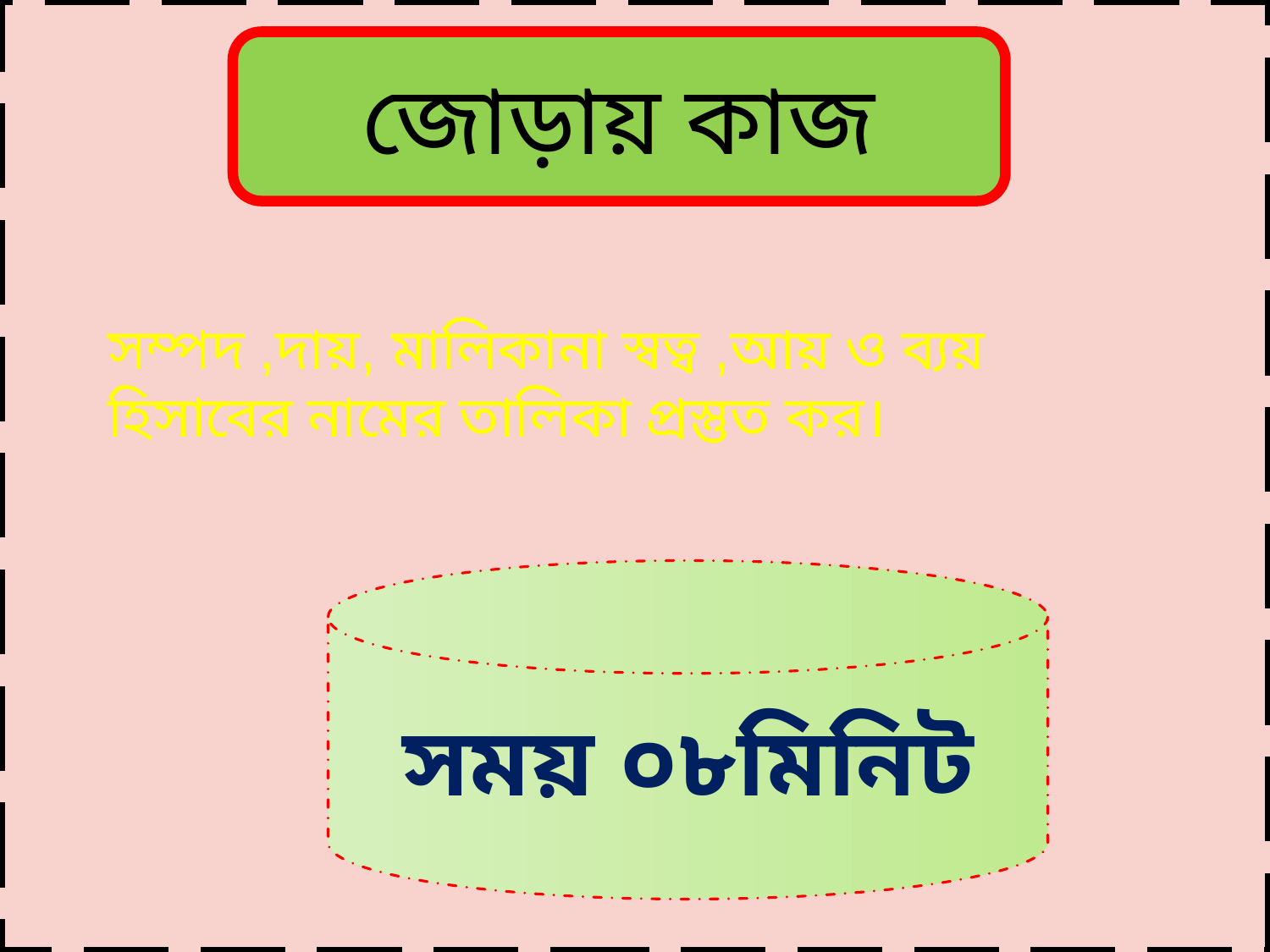

জোড়ায় কাজ
সম্পদ ,দায়, মালিকানা স্বত্ব ,আয় ও ব্যয় হিসাবের নামের তালিকা প্রস্তুত কর।
সময় ০৮মিনিট